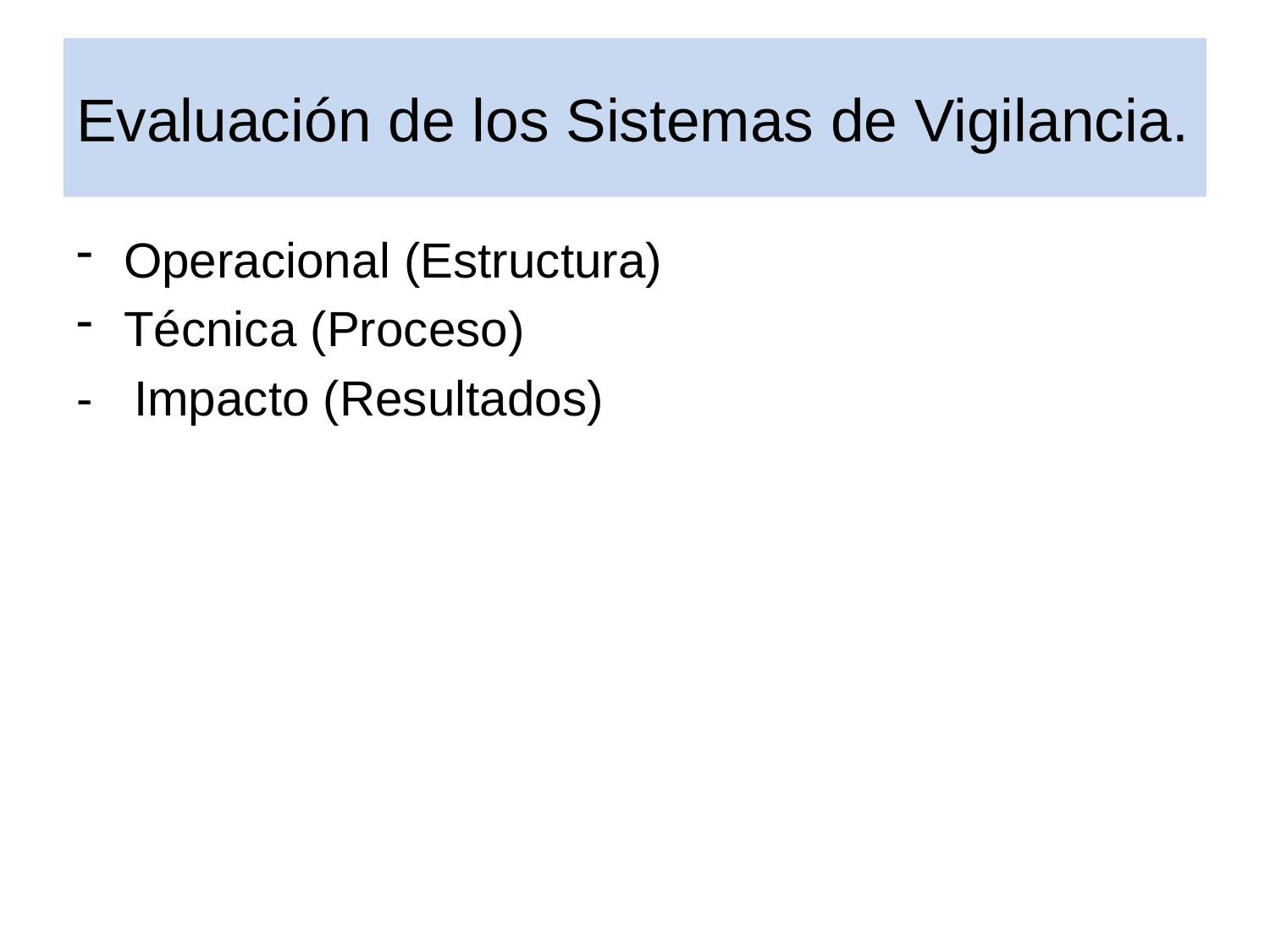

# Evaluación de los Sistemas de Vigilancia.
Operacional (Estructura)
Técnica (Proceso)
-   Impacto (Resultados)